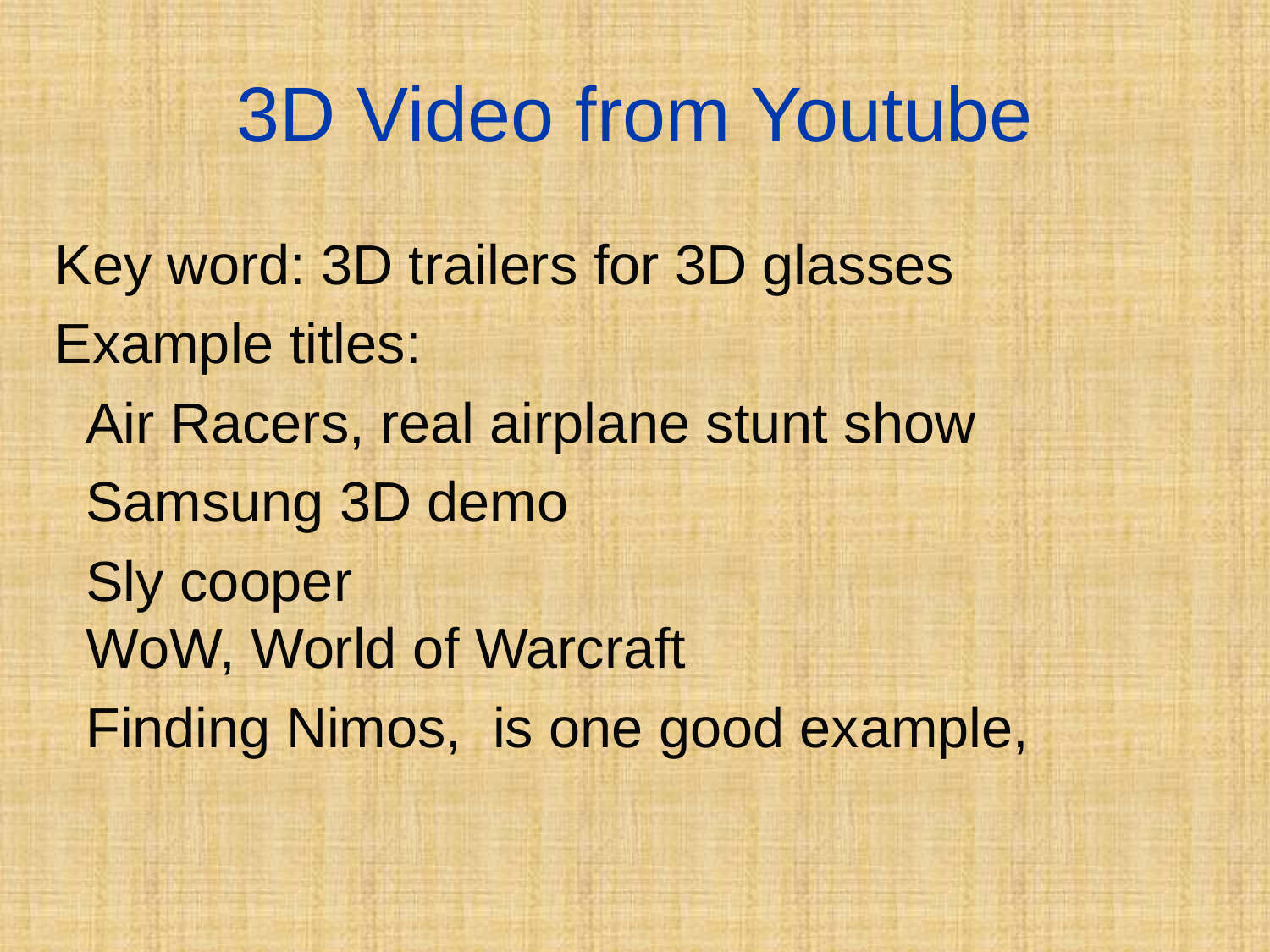

# 3D Video from Youtube
Key word: 3D trailers for 3D glasses
Example titles:
  Air Racers, real airplane stunt show
  Samsung 3D demo
  Sly cooper
  WoW, World of Warcraft
  Finding Nimos,  is one good example,